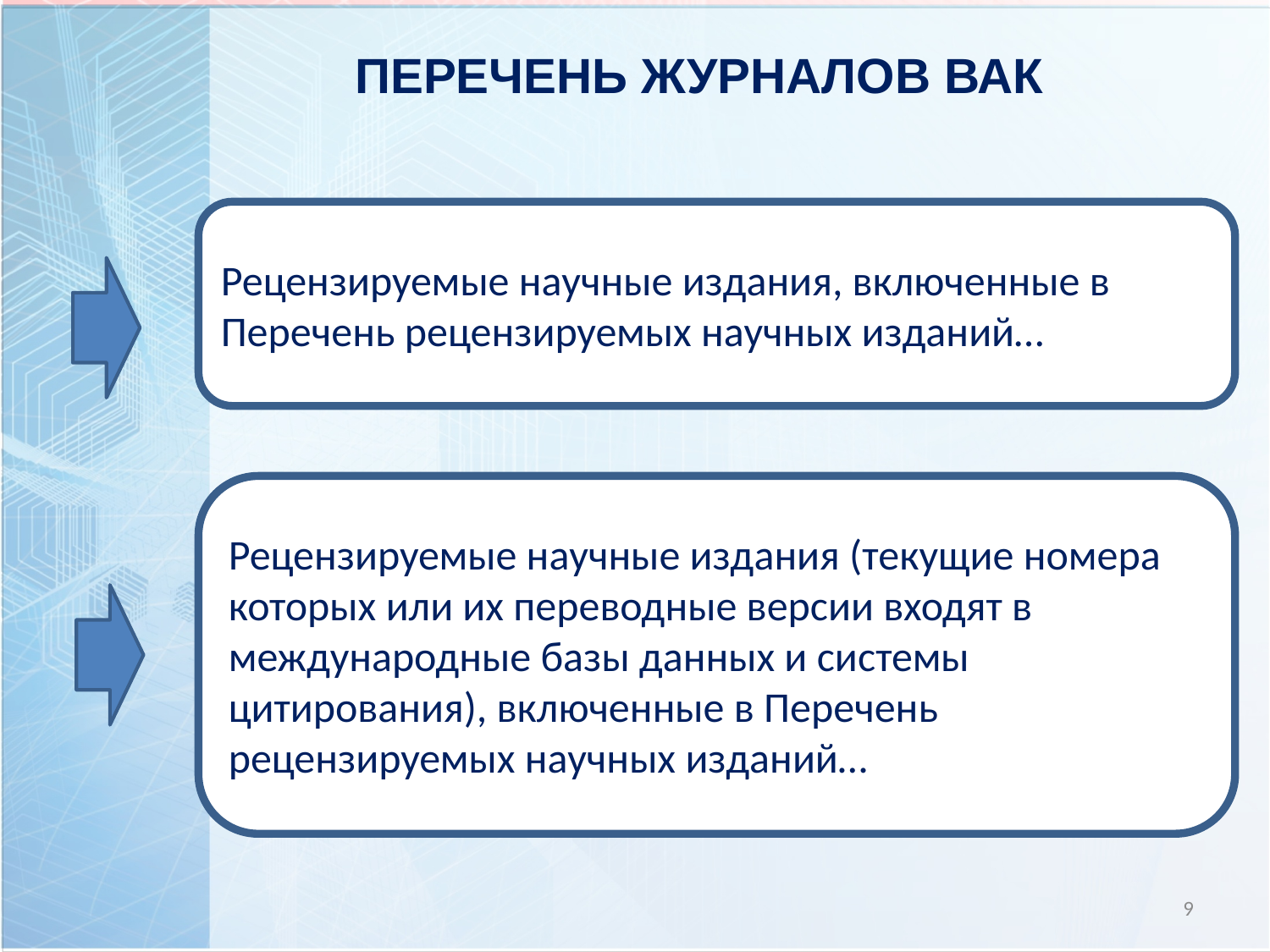

Перечень журналов ВАК

Рецензируемые научные издания, включенные в Перечень рецензируемых научных изданий…

Рецензируемые научные издания (текущие номера которых или их переводные версии входят в международные базы данных и системы цитирования), включенные в Перечень рецензируемых научных изданий…

9